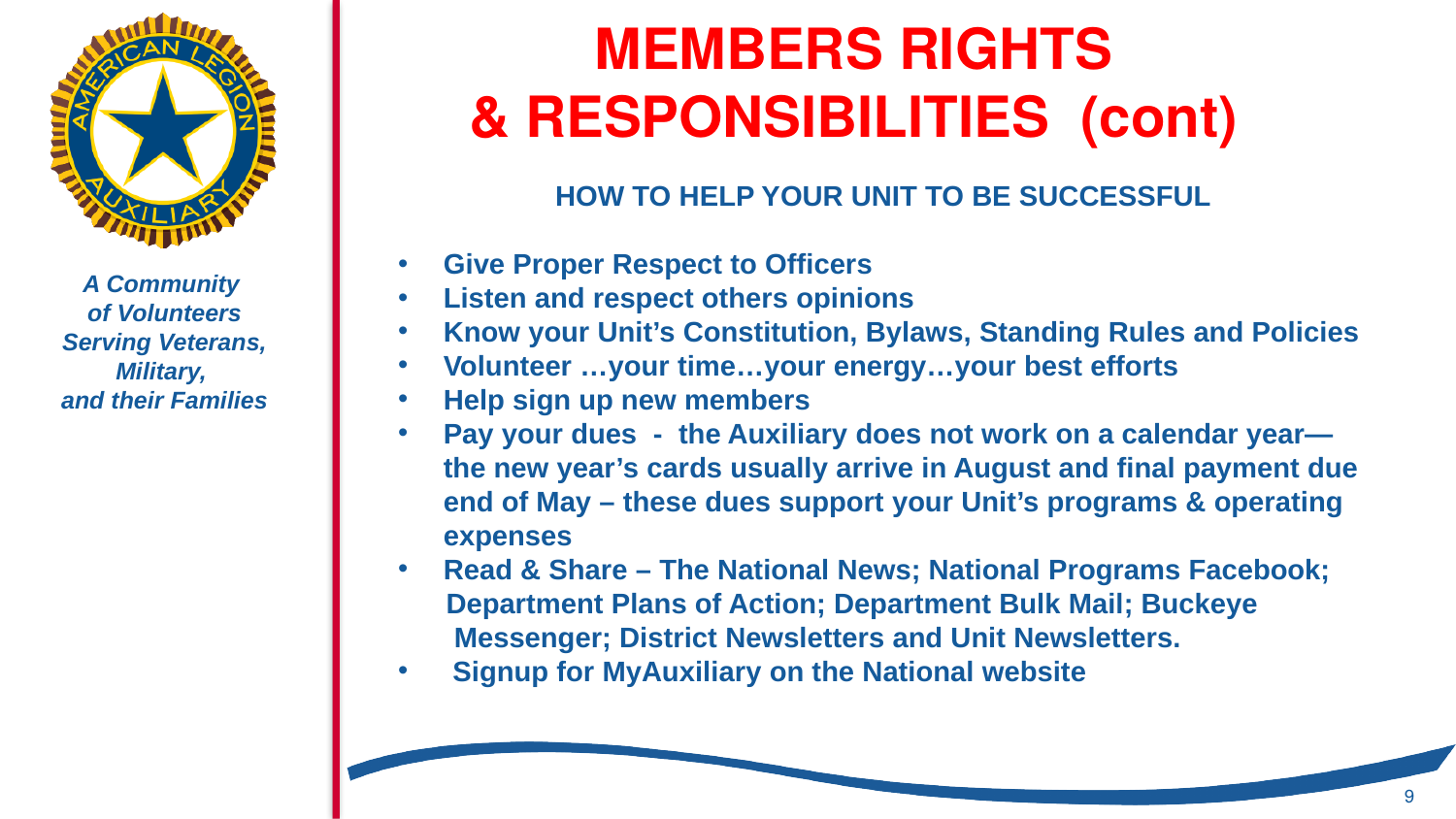

MEMBERS RIGHTS
& RESPONSIBILITIES  (cont)

HOW TO HELP YOUR UNIT TO BE SUCCESSFUL

Give Proper Respect to Officers
Listen and respect others opinions
Know your Unit’s Constitution, Bylaws, Standing Rules and Policies
Volunteer …your time…your energy…your best efforts
Help sign up new members
Pay your dues  -  the Auxiliary does not work on a calendar year—the new year’s cards usually arrive in August and final payment due end of May – these dues support your Unit’s programs & operating expenses
Read & Share – The National News; National Programs Facebook;
      Department Plans of Action; Department Bulk Mail; Buckeye
       Messenger; District Newsletters and Unit Newsletters.
Signup for MyAuxiliary on the National website